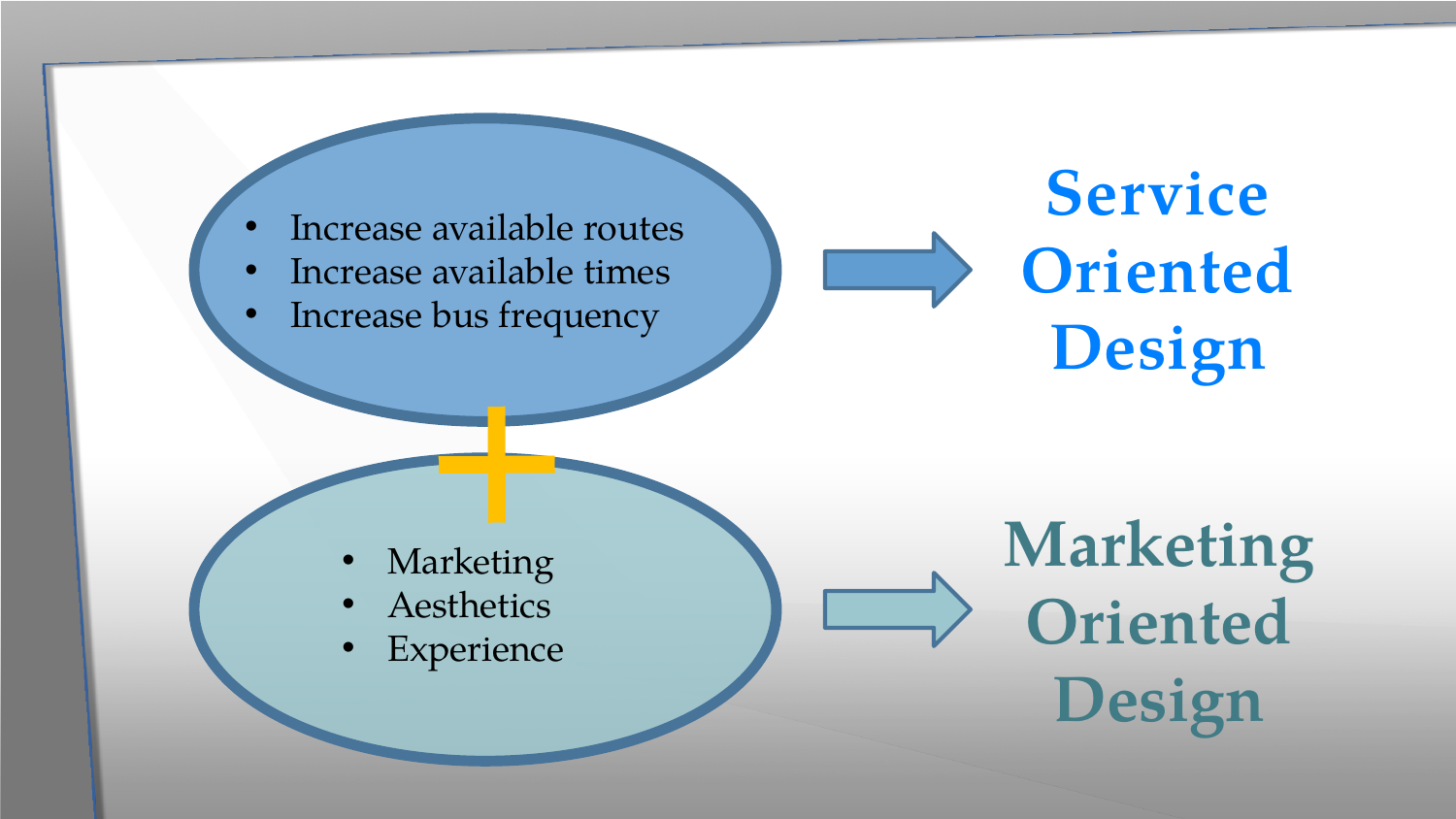

Service Oriented Design
Increase available routes
Increase available times
Increase bus frequency

+

Marketing Oriented Design
Marketing
Aesthetics
Experience